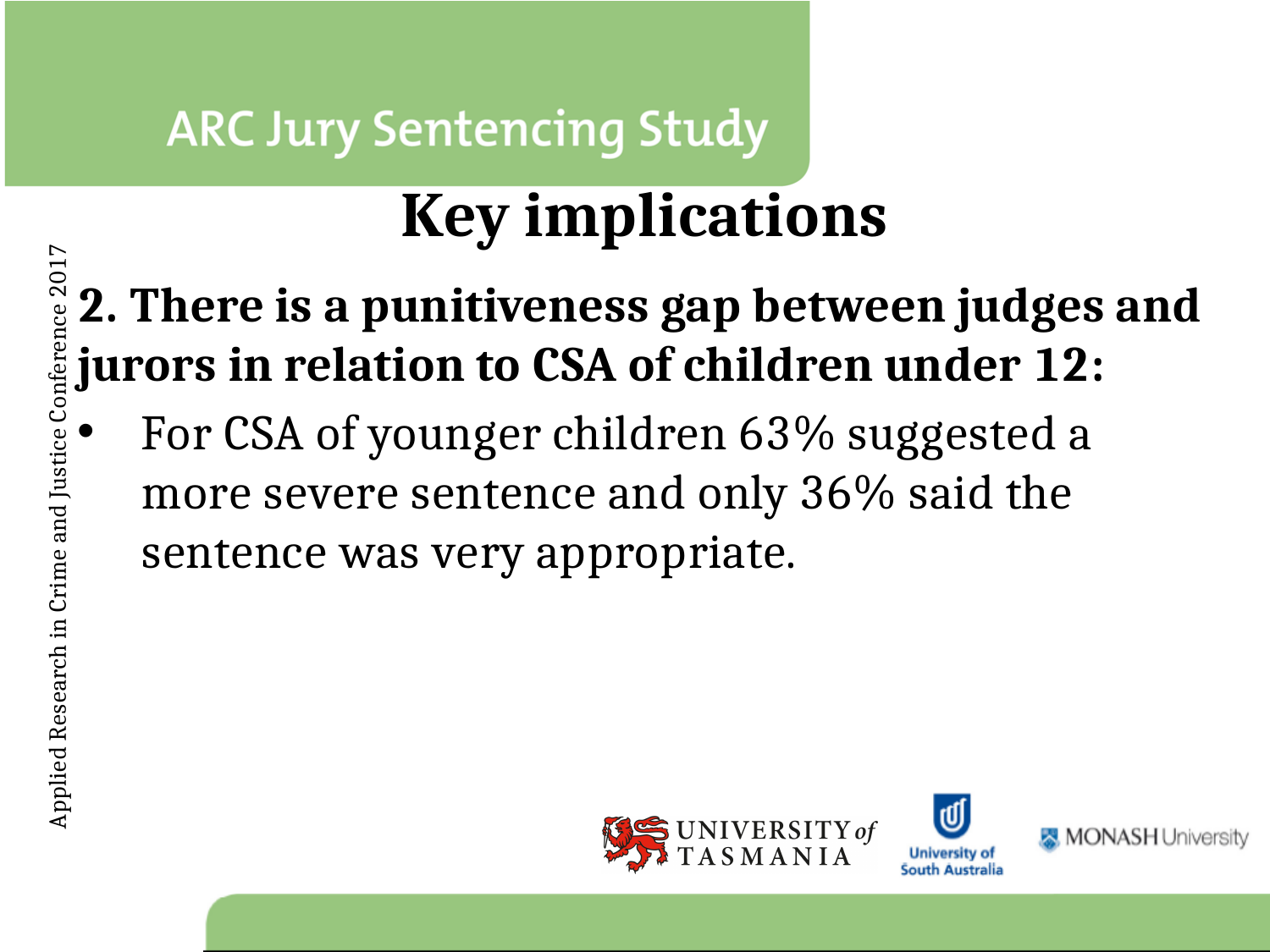

# Key implications
2. There is a punitiveness gap between judges and jurors in relation to CSA of children under 12:
For CSA of younger children 63% suggested a more severe sentence and only 36% said the sentence was very appropriate.

Applied Research in Crime and Justice Conference 2017